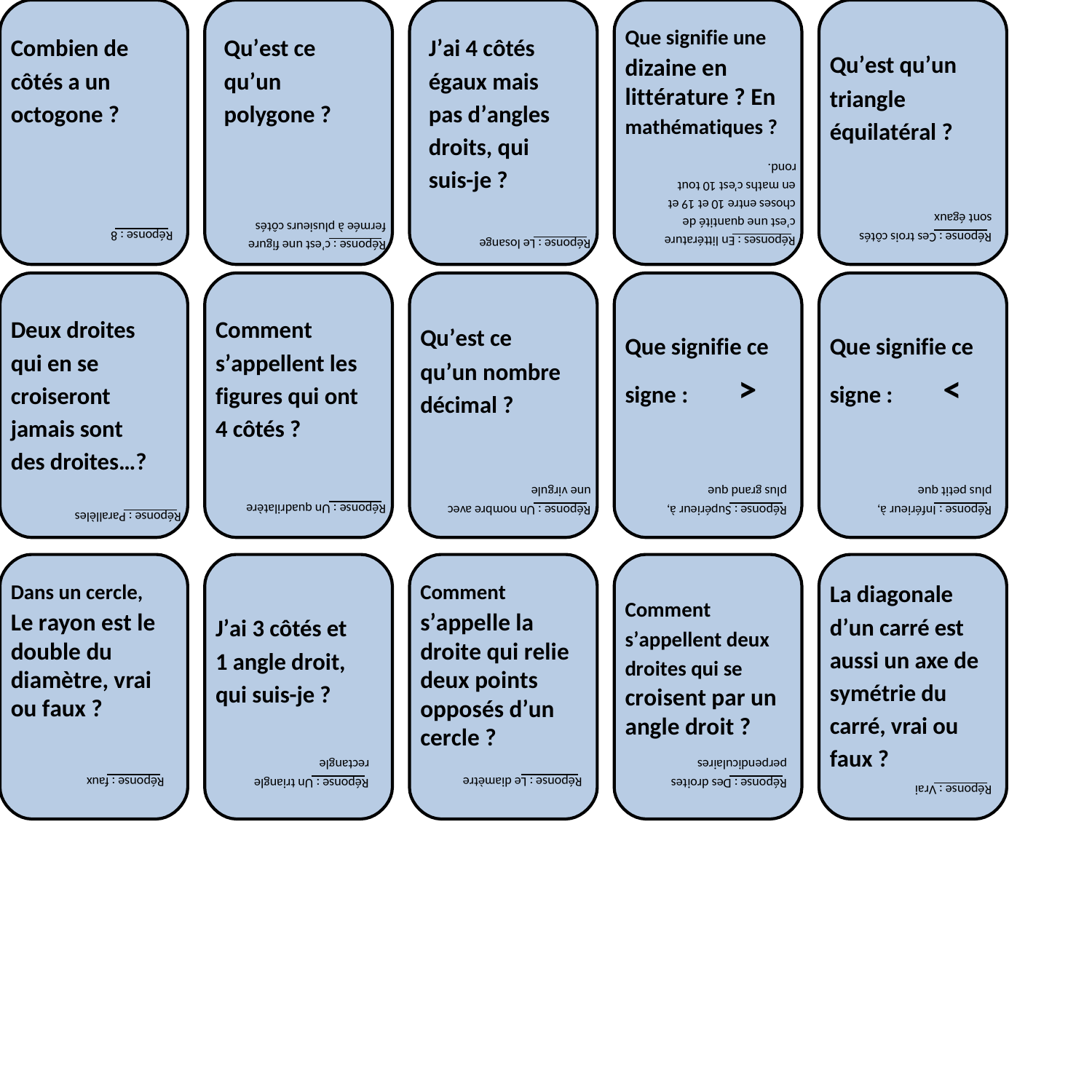

Que signifie une
dizaine en littérature ? En
mathématiques ?
Combien de
côtés a un
octogone ?
Qu’est ce
qu’un
polygone ?
J’ai 4 côtés
égaux mais
pas d’angles
droits, qui
suis-je ?
Qu’est qu’un
triangle
équilatéral ?
rond.
en maths c’est 10 tout
choses entre 10 et 19 et
sont égaux

c’est une quantité de

fermée à plusieurs côtés

Réponse : 8
Réponse : Ces trois côtés

Réponses : En littérature

Réponse : Le losange
Réponse : c’est une figure

Deux droites
qui en se
croiseront
jamais sont
des droites…?
Comment
s’appellent les
figures qui ont
4 côtés ?
Qu’est ce
qu’un nombre
décimal ?
Que signifie ce
Que signifie ce
>
<
signe :
signe :
plus petit que
une virgule
plus grand que

Réponse : Un quadrilatère
Réponse : Supérieur à,
Réponse : Inférieur à,
Réponse : Un nombre avec

Réponse : Parallèles

Dans un cercle,
Le rayon est le double du
diamètre, vrai ou faux ?
Comment
s’appelle la droite qui relie
deux points opposés d’un cercle ?
La diagonale
d’un carré est
aussi un axe de
symétrie du
carré, vrai ou
faux ?
Comment
s’appellent deux
droites qui se
croisent par un angle droit ?
J’ai 3 côtés et
1 angle droit,
qui suis-je ?
rectangle
perpendiculaires

Réponse : faux
Réponse : Le diamètre
Réponse : Des droites
Réponse : Un triangle

Réponse : Vrai